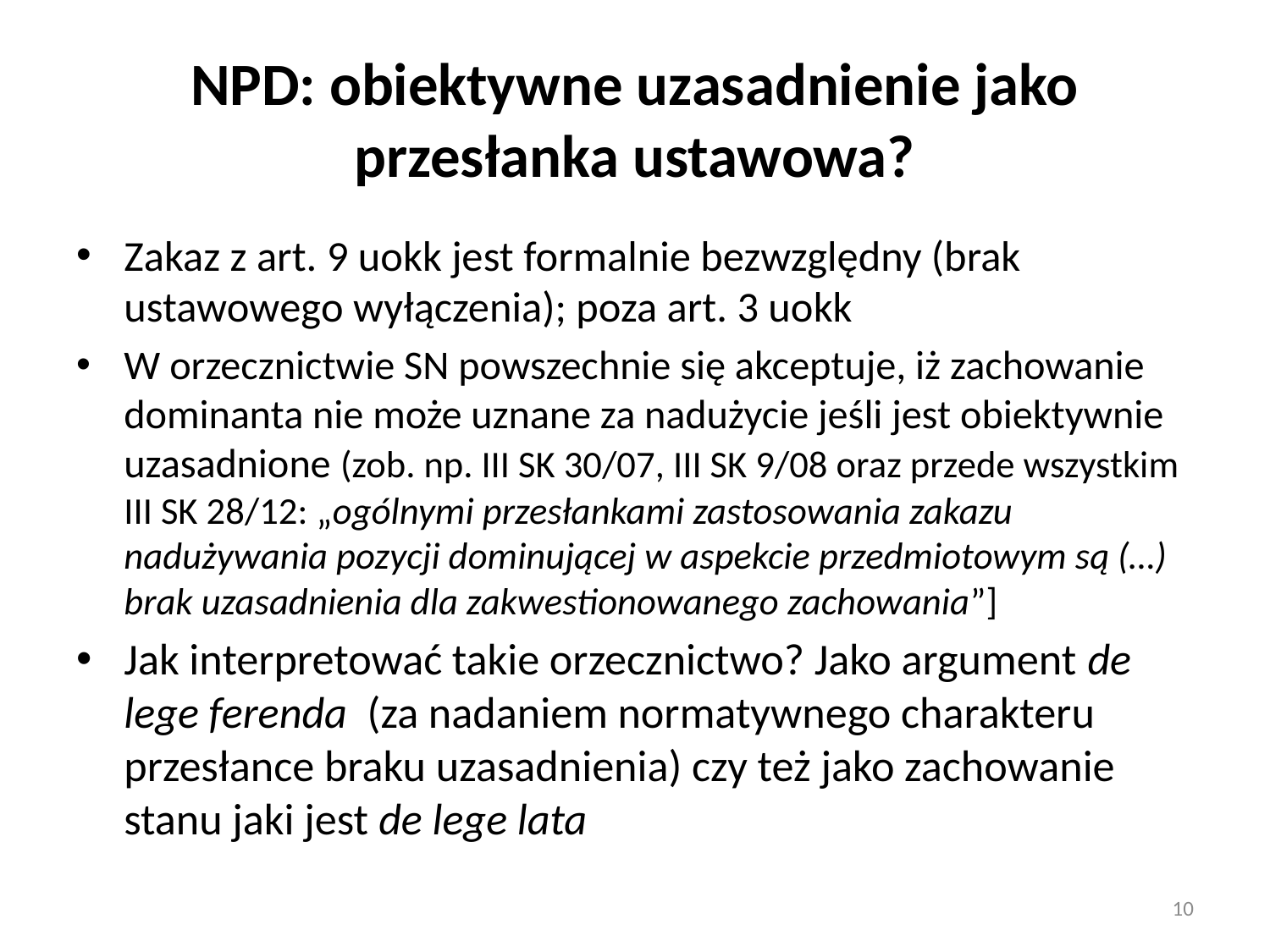

# NPD: obiektywne uzasadnienie jako przesłanka ustawowa?
Zakaz z art. 9 uokk jest formalnie bezwzględny (brak ustawowego wyłączenia); poza art. 3 uokk
W orzecznictwie SN powszechnie się akceptuje, iż zachowanie dominanta nie może uznane za nadużycie jeśli jest obiektywnie uzasadnione (zob. np. III SK 30/07, III SK 9/08 oraz przede wszystkim III SK 28/12: „ogólnymi przesłankami zastosowania zakazu nadużywania pozycji dominującej w aspekcie przedmiotowym są (…) brak uzasadnienia dla zakwestionowanego zachowania”]
Jak interpretować takie orzecznictwo? Jako argument de lege ferenda  (za nadaniem normatywnego charakteru przesłance braku uzasadnienia) czy też jako zachowanie stanu jaki jest de lege lata

10